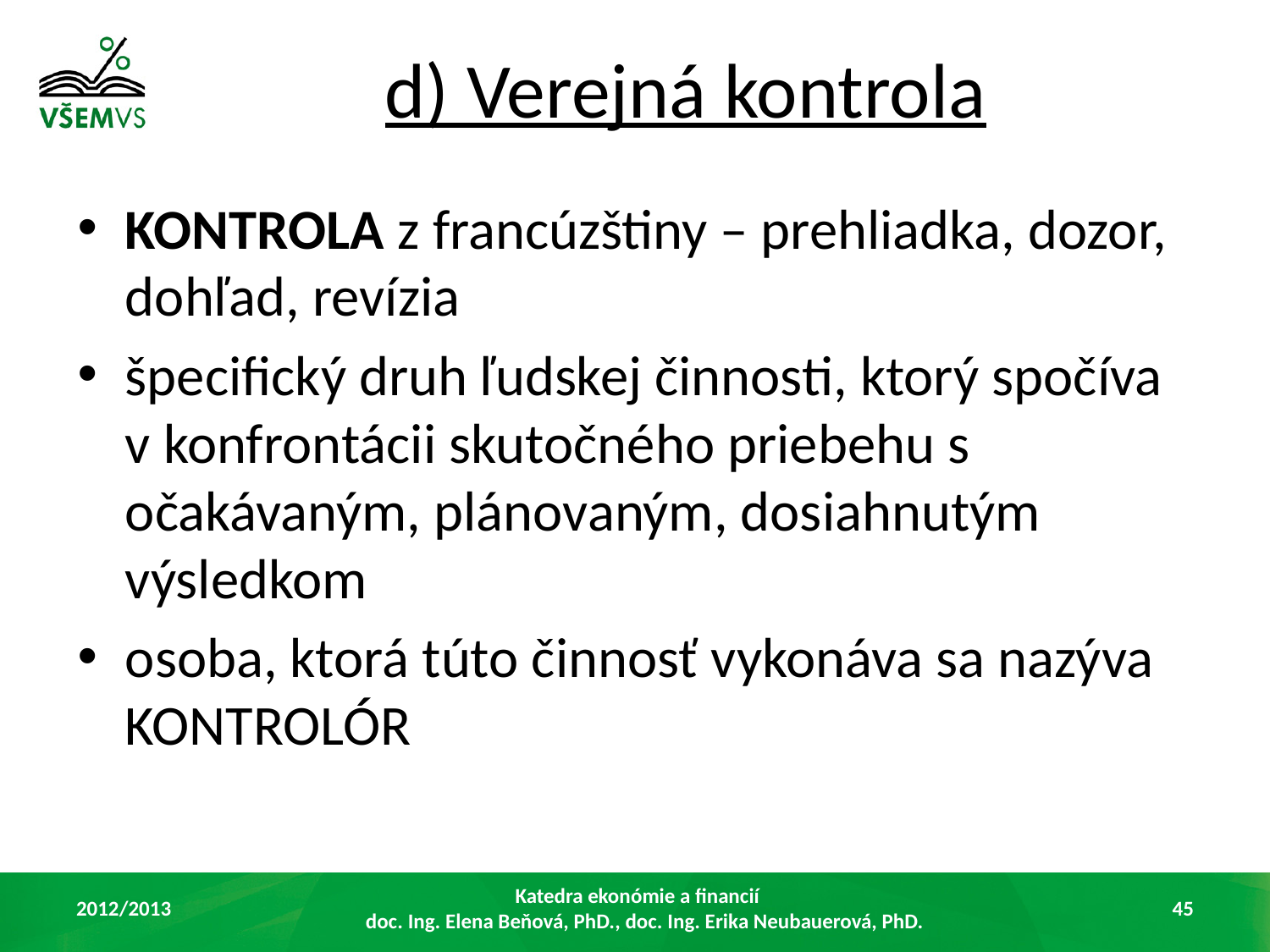

# d) Verejná kontrola
KONTROLA z francúzštiny – prehliadka, dozor, dohľad, revízia
špecifický druh ľudskej činnosti, ktorý spočíva v konfrontácii skutočného priebehu s očakávaným, plánovaným, dosiahnutým výsledkom
osoba, ktorá túto činnosť vykonáva sa nazýva KONTROLÓR

2012/2013
Katedra ekonómie a financií
doc. Ing. Elena Beňová, PhD., doc. Ing. Erika Neubauerová, PhD.
45